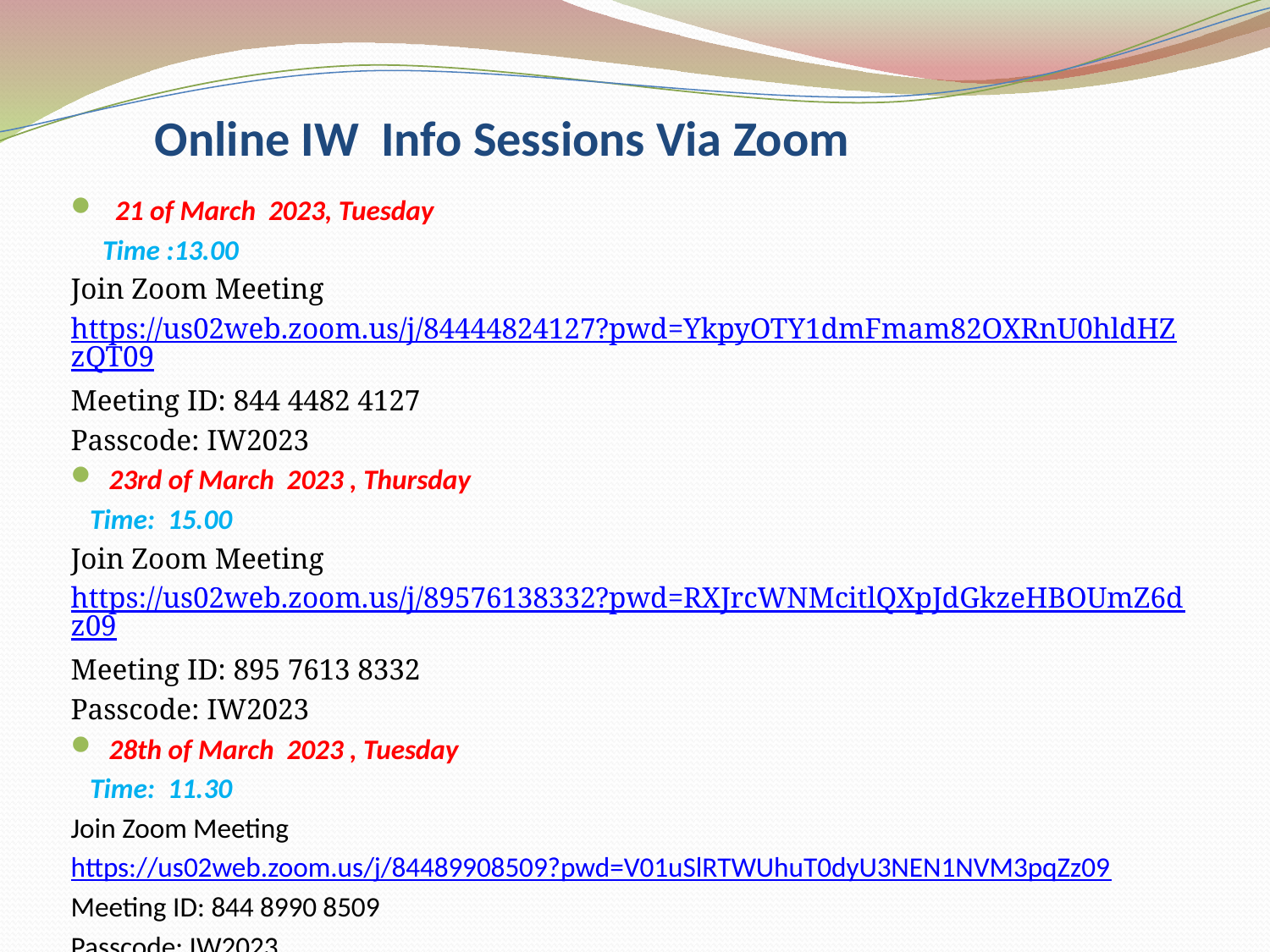

# Online IW  Info Sessions Via Zoom
 21 of March  2023, Tuesday
     Time :13.00
Join Zoom Meeting
https://us02web.zoom.us/j/84444824127?pwd=YkpyOTY1dmFmam82OXRnU0hldHZzQT09
Meeting ID: 844 4482 4127
Passcode: IW2023
23rd of March  2023 , Thursday
   Time:  15.00
Join Zoom Meeting
https://us02web.zoom.us/j/89576138332?pwd=RXJrcWNMcitlQXpJdGkzeHBOUmZ6dz09
Meeting ID: 895 7613 8332
Passcode: IW2023
28th of March  2023 , Tuesday
   Time:  11.30
Join Zoom Meeting
https://us02web.zoom.us/j/84489908509?pwd=V01uSlRTWUhuT0dyU3NEN1NVM3pqZz09
Meeting ID: 844 8990 8509
Passcode: IW2023